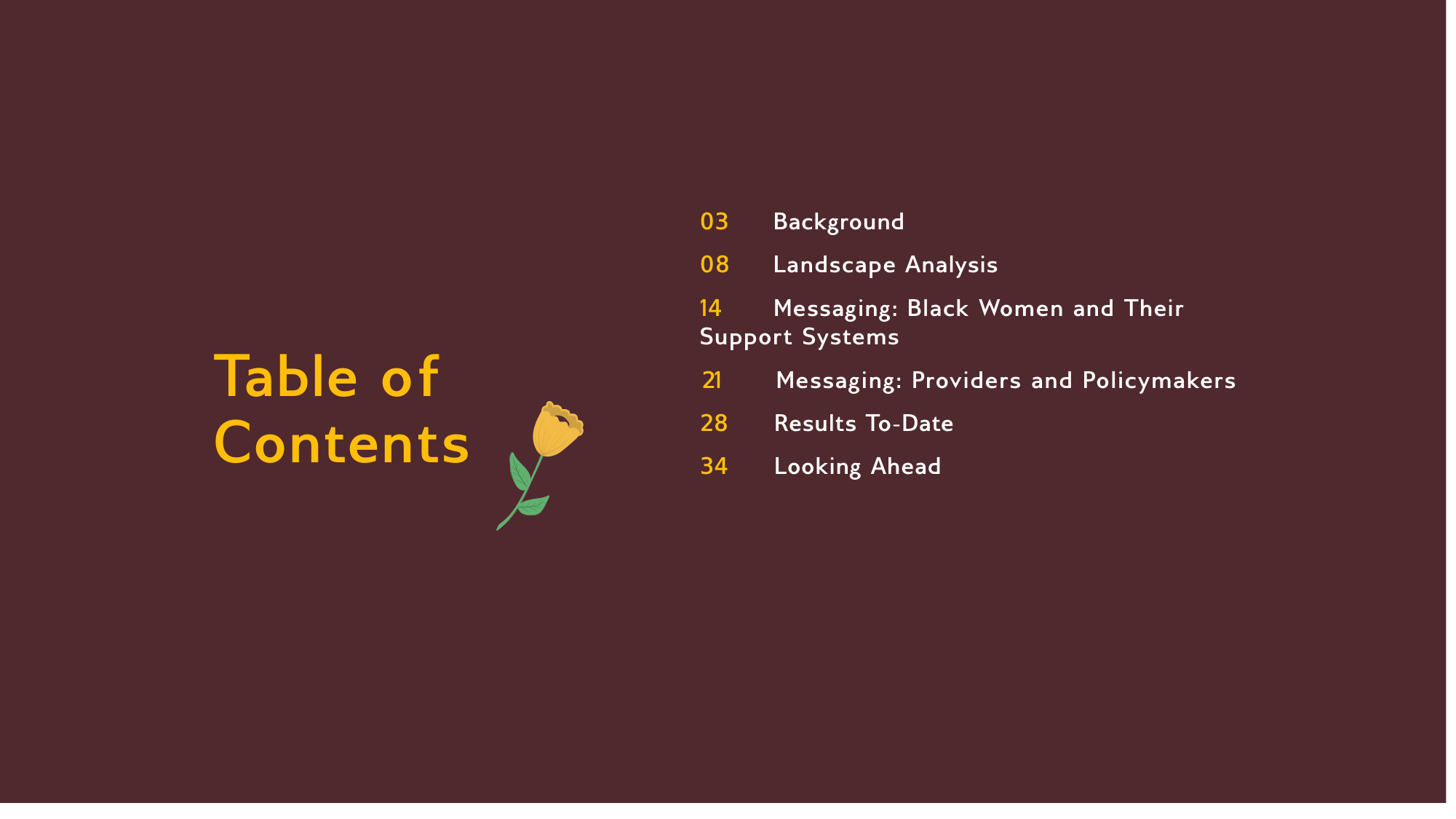

# 03	Background 08	Landscape Analysis
14 	Messaging: Black Women and Their 	Support Systems
21	Messaging: Providers and Policymakers
28	Results To-Date
34 	Looking Ahead
Table of  Contents

2